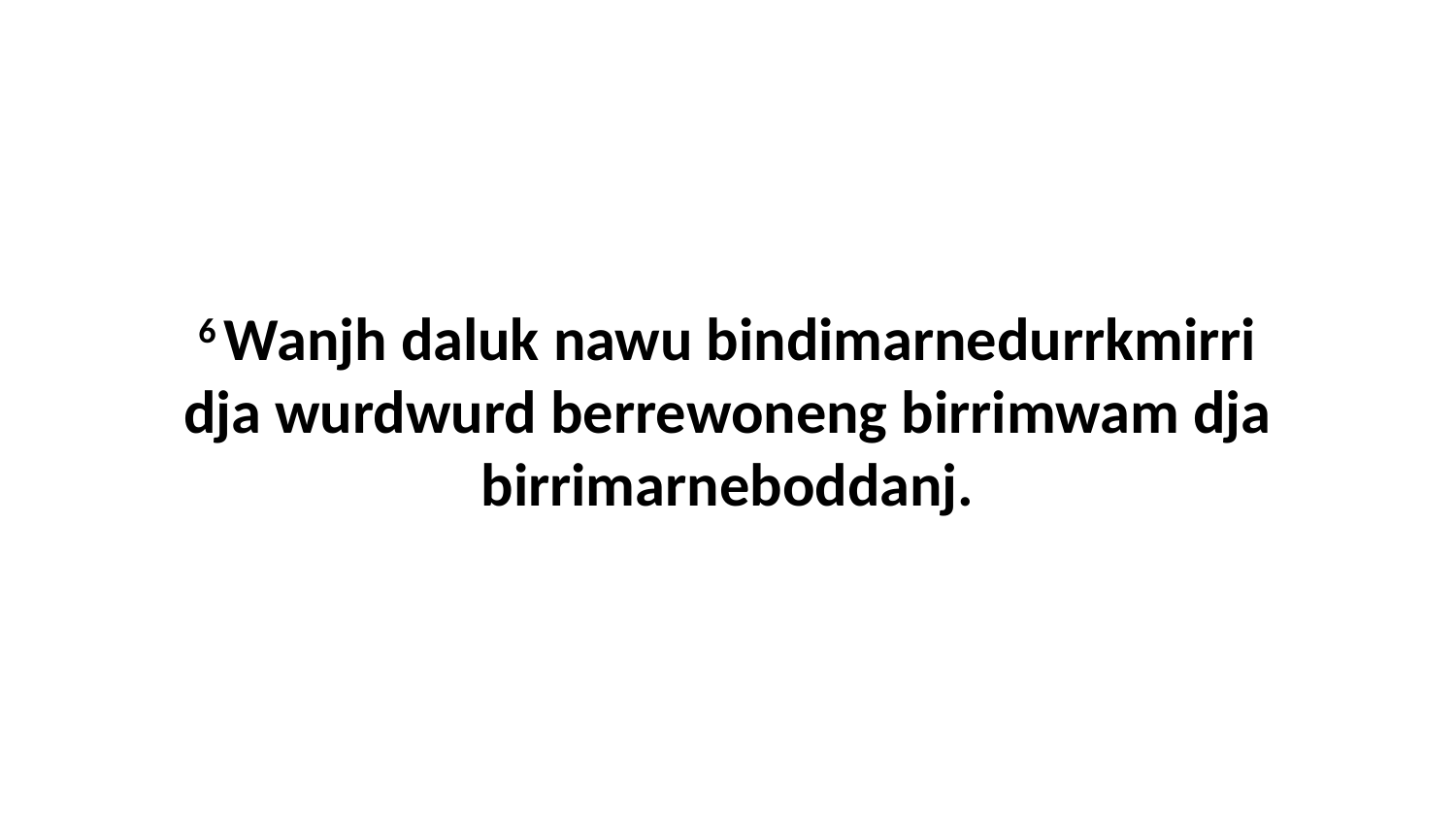

6 Wanjh daluk nawu bindimarnedurrkmirri dja wurdwurd berrewoneng birrimwam dja birrimarneboddanj.